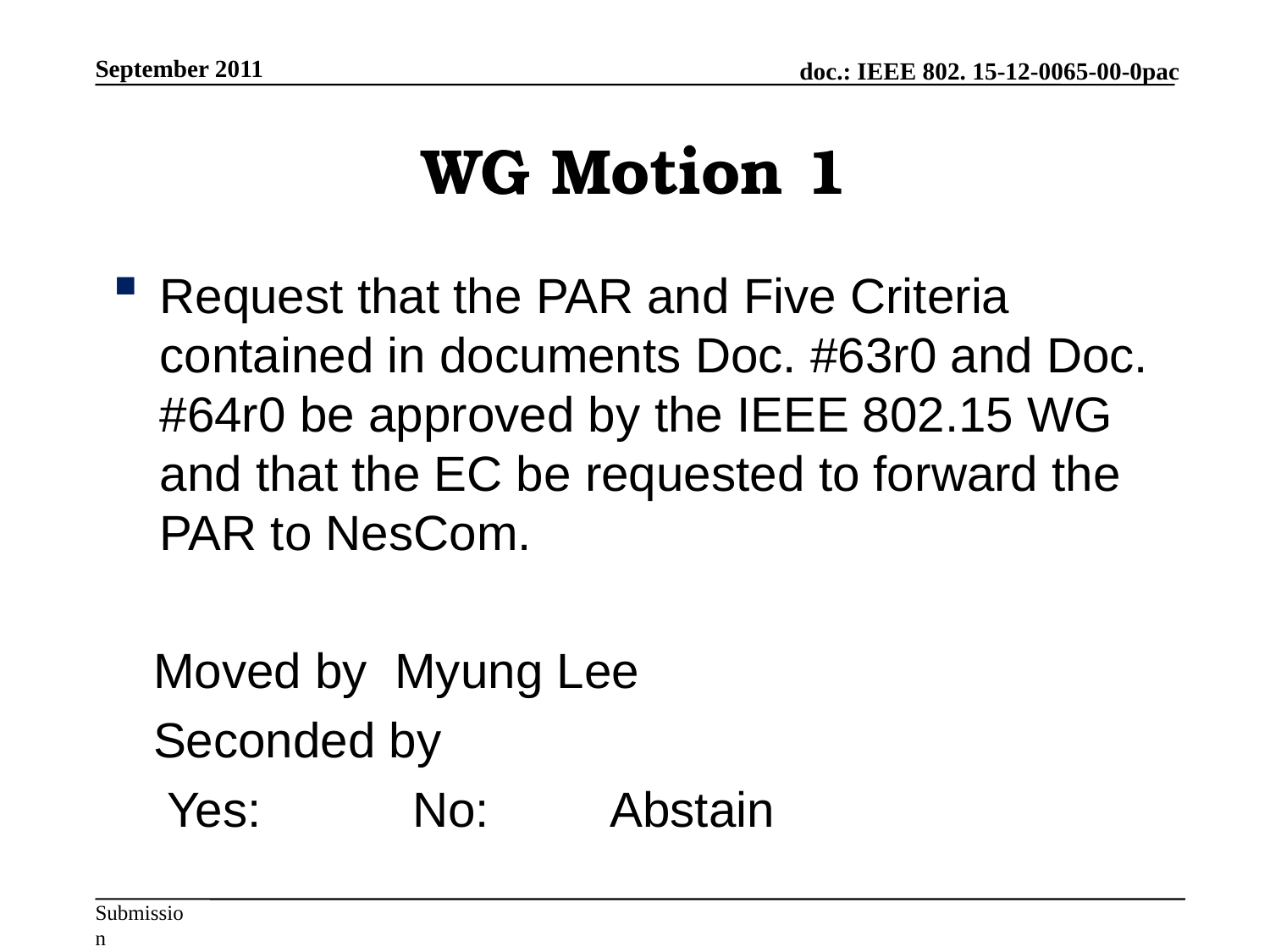

September 2011
# WG Motion 1
Request that the PAR and Five Criteria contained in documents Doc. #63r0 and Doc. #64r0 be approved by the IEEE 802.15 WG and that the EC be requested to forward the PAR to NesCom.

   Moved by  Myung Lee
   Seconded by
    Yes:           No:         Abstain